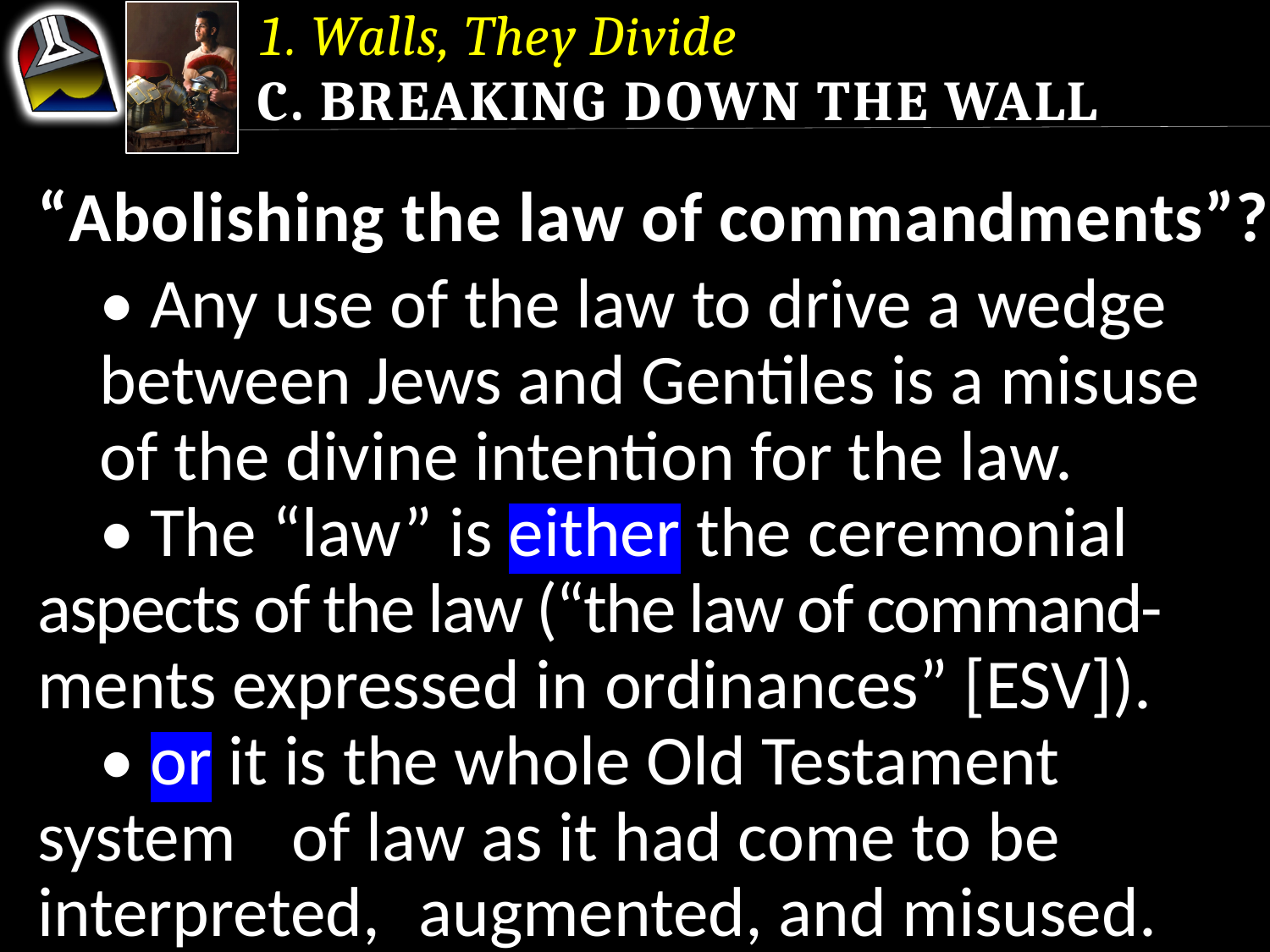

1. Walls, They Divide
c. Breaking Down the Wall
“Abolishing the law of commandments”?
	• Any use of the law to drive a wedge 	between Jews and Gentiles is a misuse       	of the divine intention for the law.
	• The “law” is either the ceremonial 	aspects of the law (“the law of command- 	ments expressed in ordinances” [ESV]).
	• or it is the whole Old Testament system 	of law as it had come to be interpreted, 	augmented, and misused.